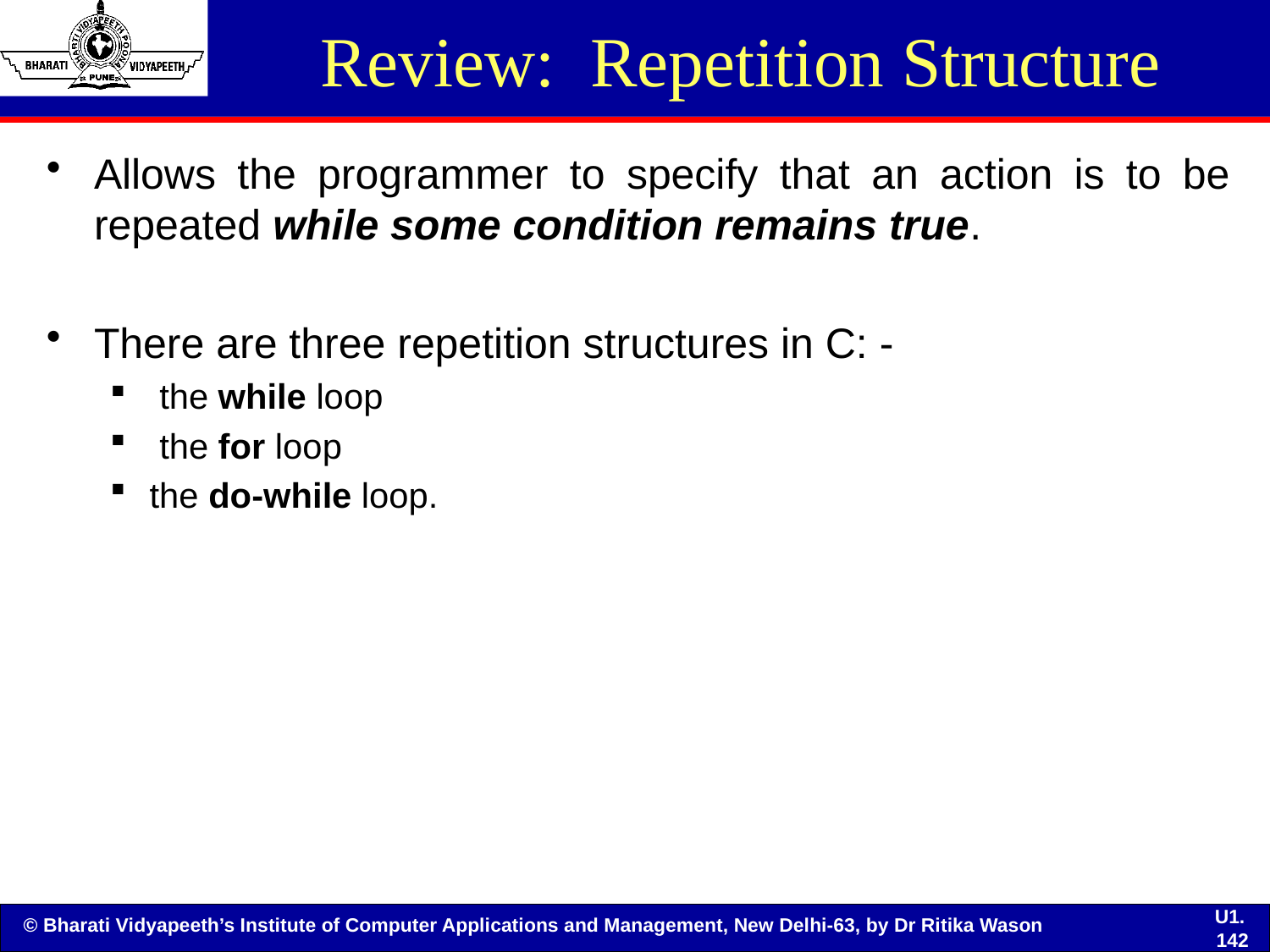

# Review:  Repetition Structure
Allows the programmer to specify that an action is to be repeated while some condition remains true.

There are three repetition structures in C: -
 the while loop
 the for loop
the do-while loop.